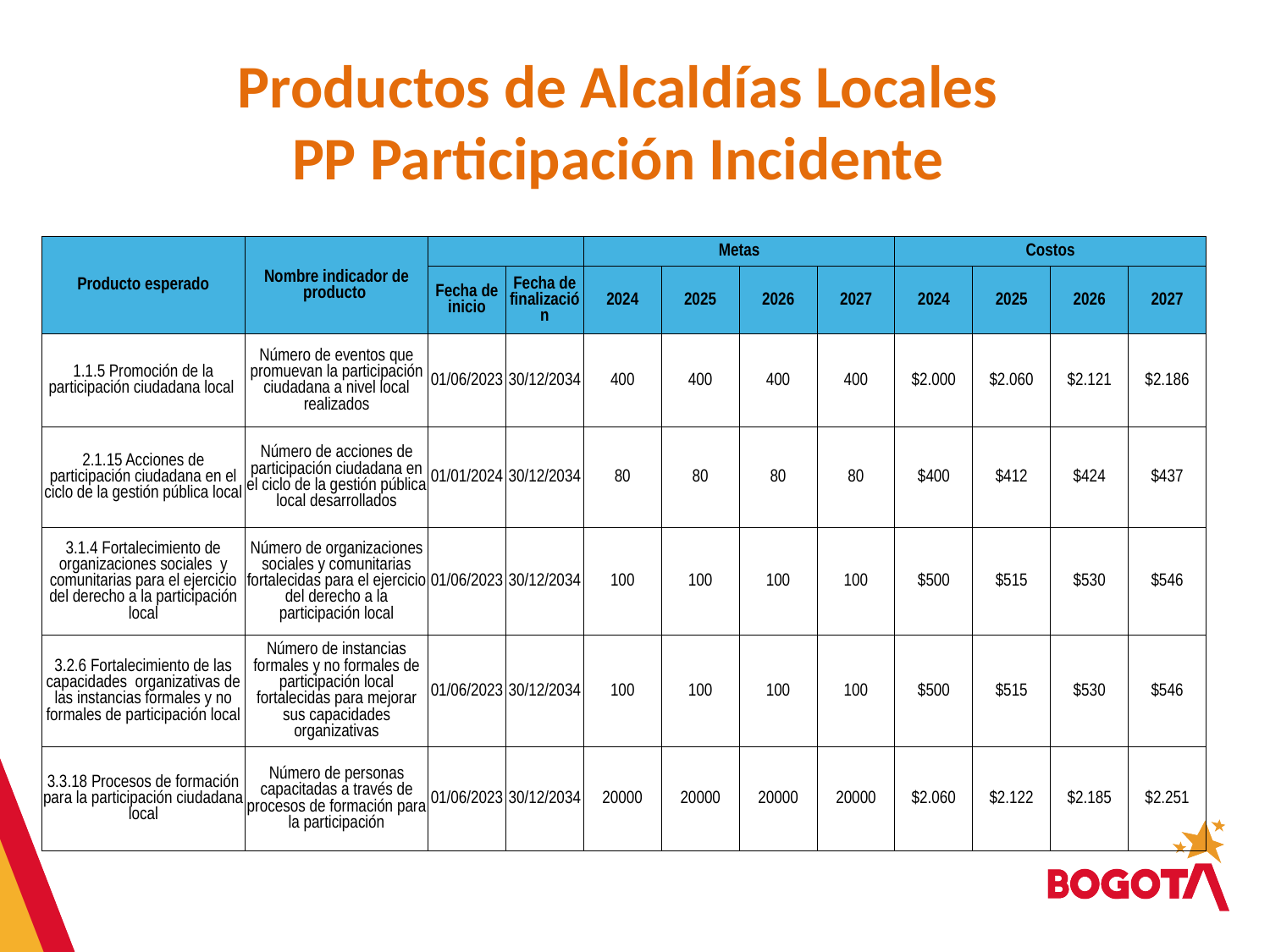

# Productos de Alcaldías Locales PP Participación Incidente
| Producto esperado | Nombre indicador de producto |  |  | Metas |  |  |  | Costos |  |  |  |
| --- | --- | --- | --- | --- | --- | --- | --- | --- | --- | --- | --- |
|  |  | Fecha de inicio | Fecha de finalización | 2024 | 2025 | 2026 | 2027 | 2024 | 2025 | 2026 | 2027 |
| 1.1.5 Promoción de la participación ciudadana local | Número de eventos que promuevan la participación ciudadana a nivel local realizados | 01/06/2023 | 30/12/2034 | 400 | 400 | 400 | 400 | $2.000 | $2.060 | $2.121 | $2.186 |
| 2.1.15 Acciones de participación ciudadana en el ciclo de la gestión pública local | Número de acciones de participación ciudadana en el ciclo de la gestión pública local desarrollados | 01/01/2024 | 30/12/2034 | 80 | 80 | 80 | 80 | $400 | $412 | $424 | $437 |
| 3.1.4 Fortalecimiento de organizaciones sociales y comunitarias para el ejercicio del derecho a la participación local | Número de organizaciones sociales y comunitarias fortalecidas para el ejercicio del derecho a la participación local | 01/06/2023 | 30/12/2034 | 100 | 100 | 100 | 100 | $500 | $515 | $530 | $546 |
| 3.2.6 Fortalecimiento de las capacidades organizativas de las instancias formales y no formales de participación local | Número de instancias formales y no formales de participación local fortalecidas para mejorar sus capacidades organizativas | 01/06/2023 | 30/12/2034 | 100 | 100 | 100 | 100 | $500 | $515 | $530 | $546 |
| 3.3.18 Procesos de formación para la participación ciudadana local | Número de personas capacitadas a través de procesos de formación para la participación | 01/06/2023 | 30/12/2034 | 20000 | 20000 | 20000 | 20000 | $2.060 | $2.122 | $2.185 | $2.251 |